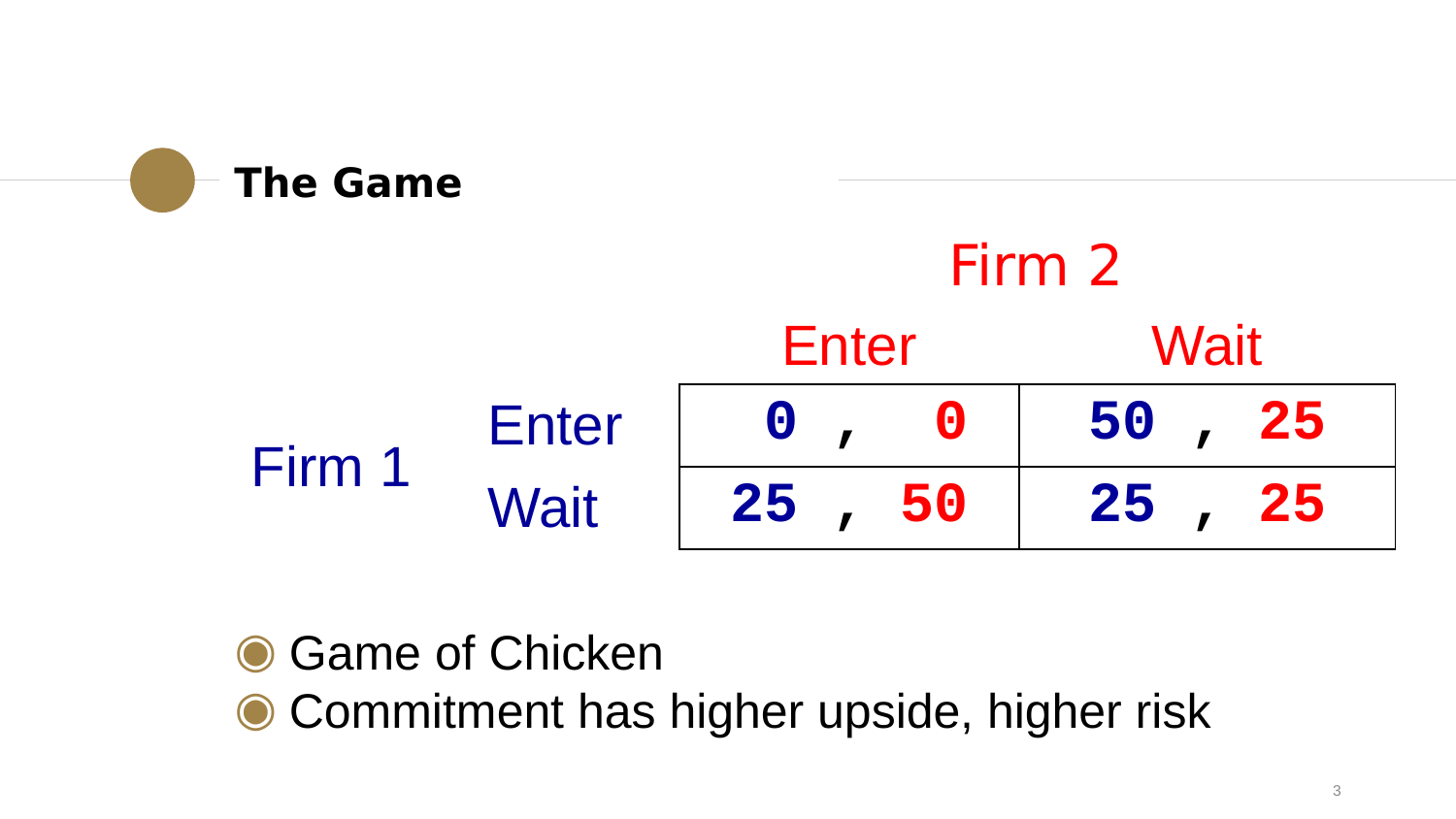

The Game
Firm 2

Game of Chicken
Commitment has higher upside, higher risk
|  |  | Enter | Wait |
| --- | --- | --- | --- |
| Firm 1 | Enter | 0 , 0 | 50 , 25 |
|  | Wait | 25 , 50 | 25 , 25 |

3